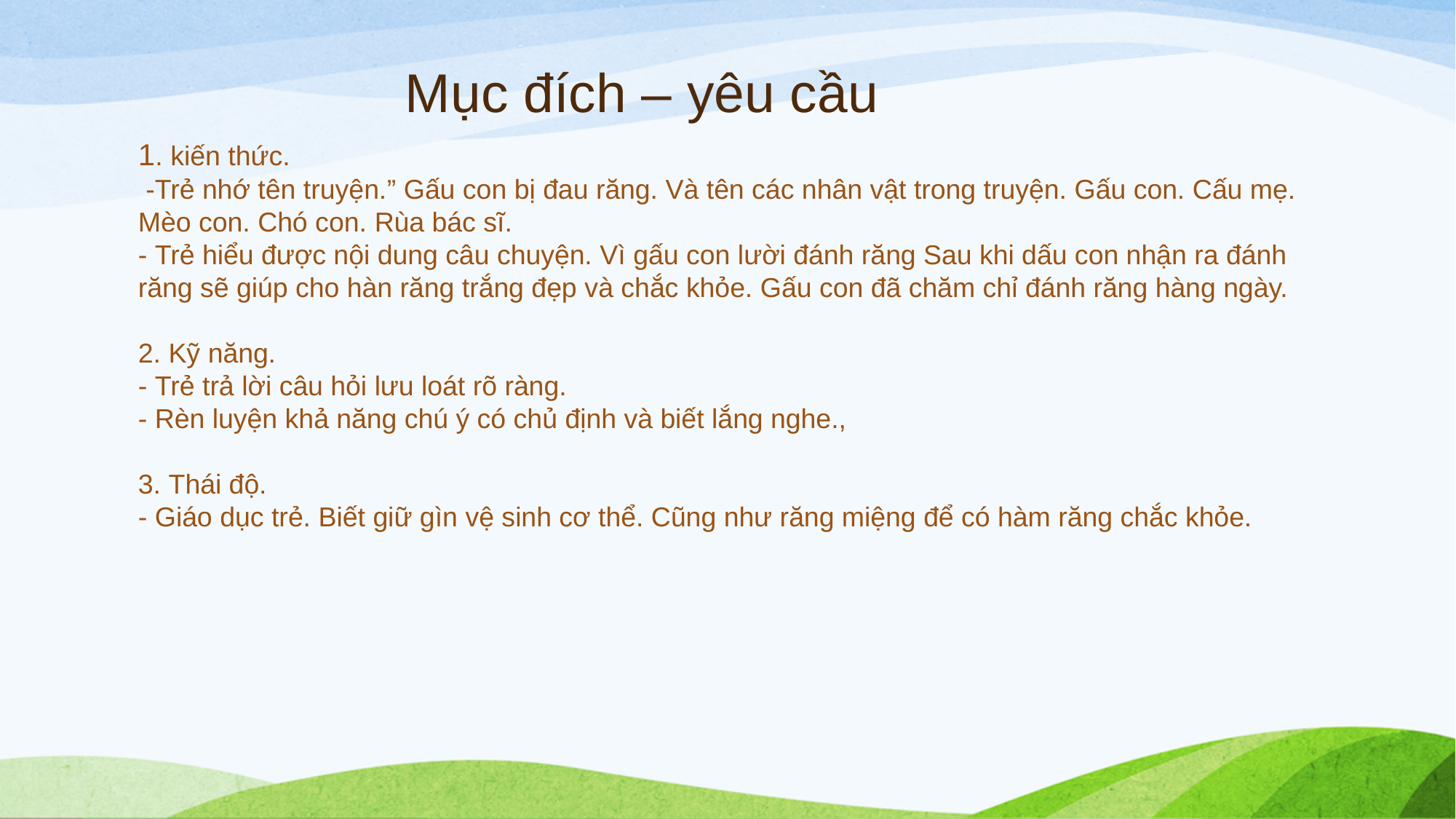

# Mục đích – yêu cầu
1. kiến thức.
 -Trẻ nhớ tên truyện.” Gấu con bị đau răng. Và tên các nhân vật trong truyện. Gấu con. Cấu mẹ. Mèo con. Chó con. Rùa bác sĩ.
- Trẻ hiểu được nội dung câu chuyện. Vì gấu con lười đánh răng Sau khi dấu con nhận ra đánh răng sẽ giúp cho hàn răng trắng đẹp và chắc khỏe. Gấu con đã chăm chỉ đánh răng hàng ngày.

2. Kỹ năng.
- Trẻ trả lời câu hỏi lưu loát rõ ràng.
- Rèn luyện khả năng chú ý có chủ định và biết lắng nghe.,

3. Thái độ.
- Giáo dục trẻ. Biết giữ gìn vệ sinh cơ thể. Cũng như răng miệng để có hàm răng chắc khỏe.